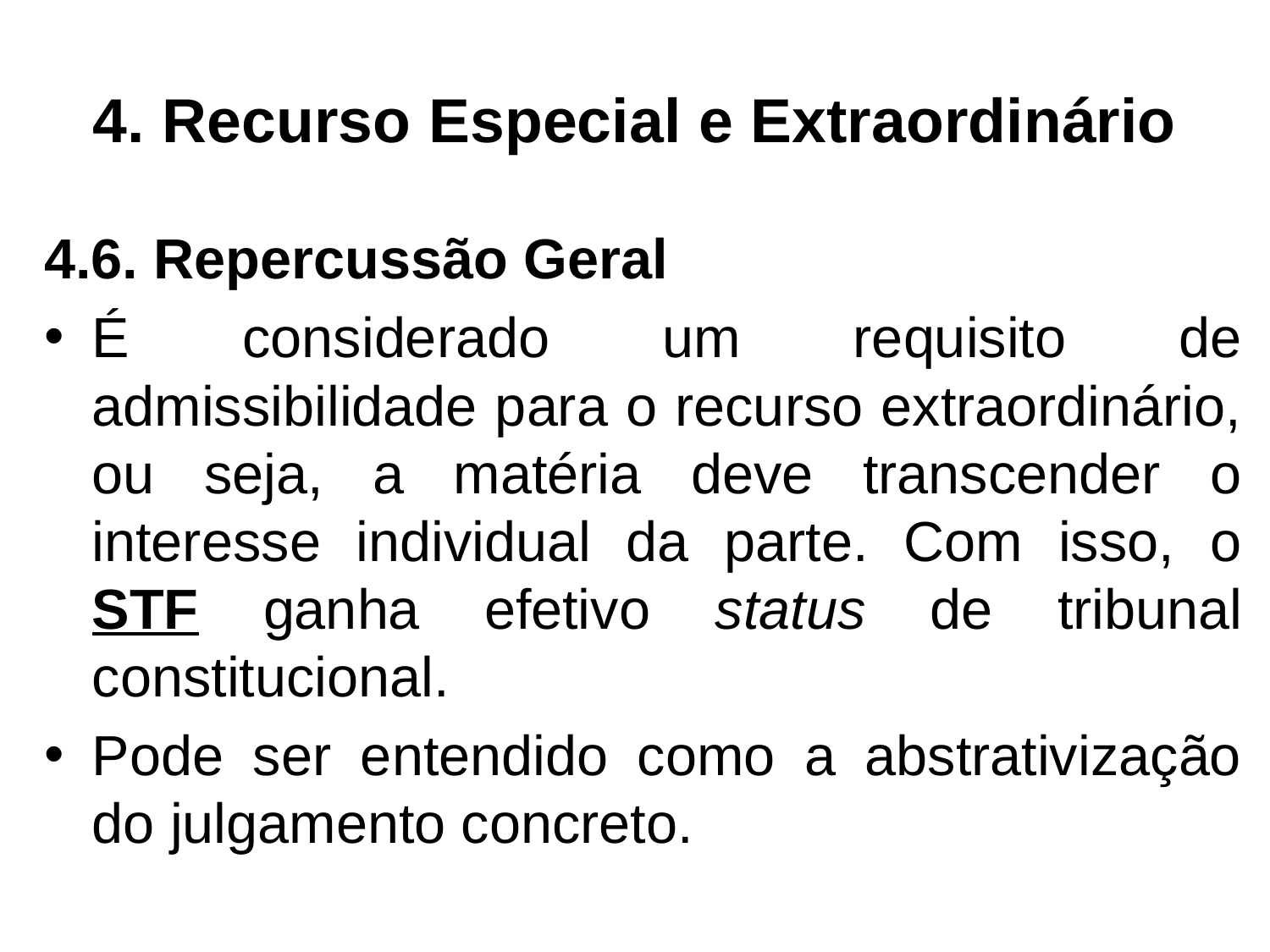

# 4. Recurso Especial e Extraordinário
4.6. Repercussão Geral
É considerado um requisito de admissibilidade para o recurso extraordinário, ou seja, a matéria deve transcender o interesse individual da parte. Com isso, o STF ganha efetivo status de tribunal constitucional.
Pode ser entendido como a abstrativização do julgamento concreto.